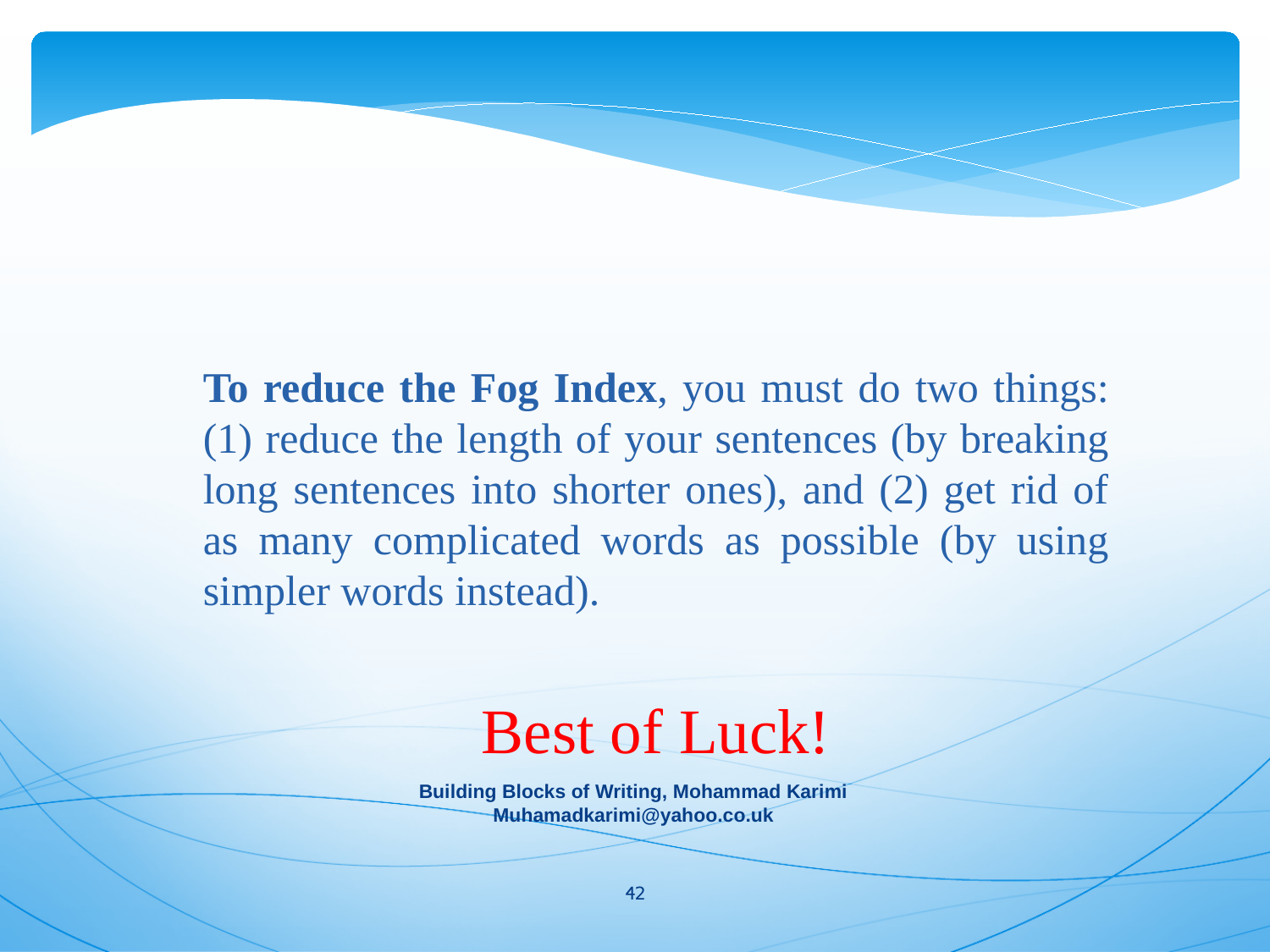

To reduce the Fog Index, you must do two things: (1) reduce the length of your sentences (by breaking long sentences into shorter ones), and (2) get rid of as many complicated words as possible (by using simpler words instead).

Best of Luck!
Building Blocks of Writing, Mohammad Karimi Muhamadkarimi@yahoo.co.uk
42